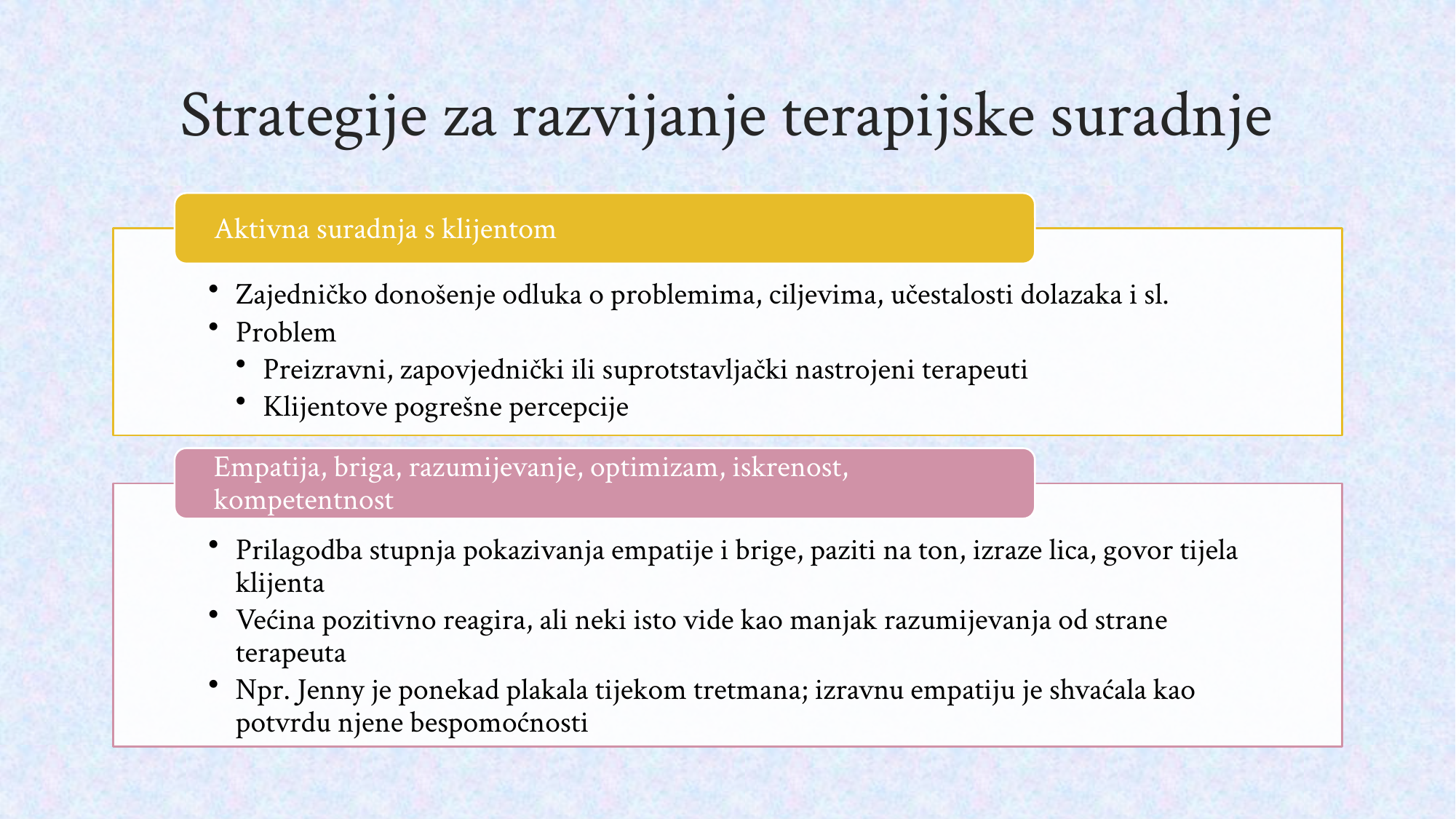

# Strategije za razvijanje terapijske suradnje
Zajedničko donošenje odluka o problemima, ciljevima, učestalosti dolazaka i sl.
Problem
Preizravni, zapovjednički ili suprotstavljački nastrojeni terapeuti
Klijentove pogrešne percepcije
Aktivna suradnja s klijentom
Prilagodba stupnja pokazivanja empatije i brige, paziti na ton, izraze lica, govor tijela klijenta
Većina pozitivno reagira, ali neki isto vide kao manjak razumijevanja od strane terapeuta
Npr. Jenny je ponekad plakala tijekom tretmana; izravnu empatiju je shvaćala kao potvrdu njene bespomoćnosti
Empatija, briga, razumijevanje, optimizam, iskrenost, kompetentnost